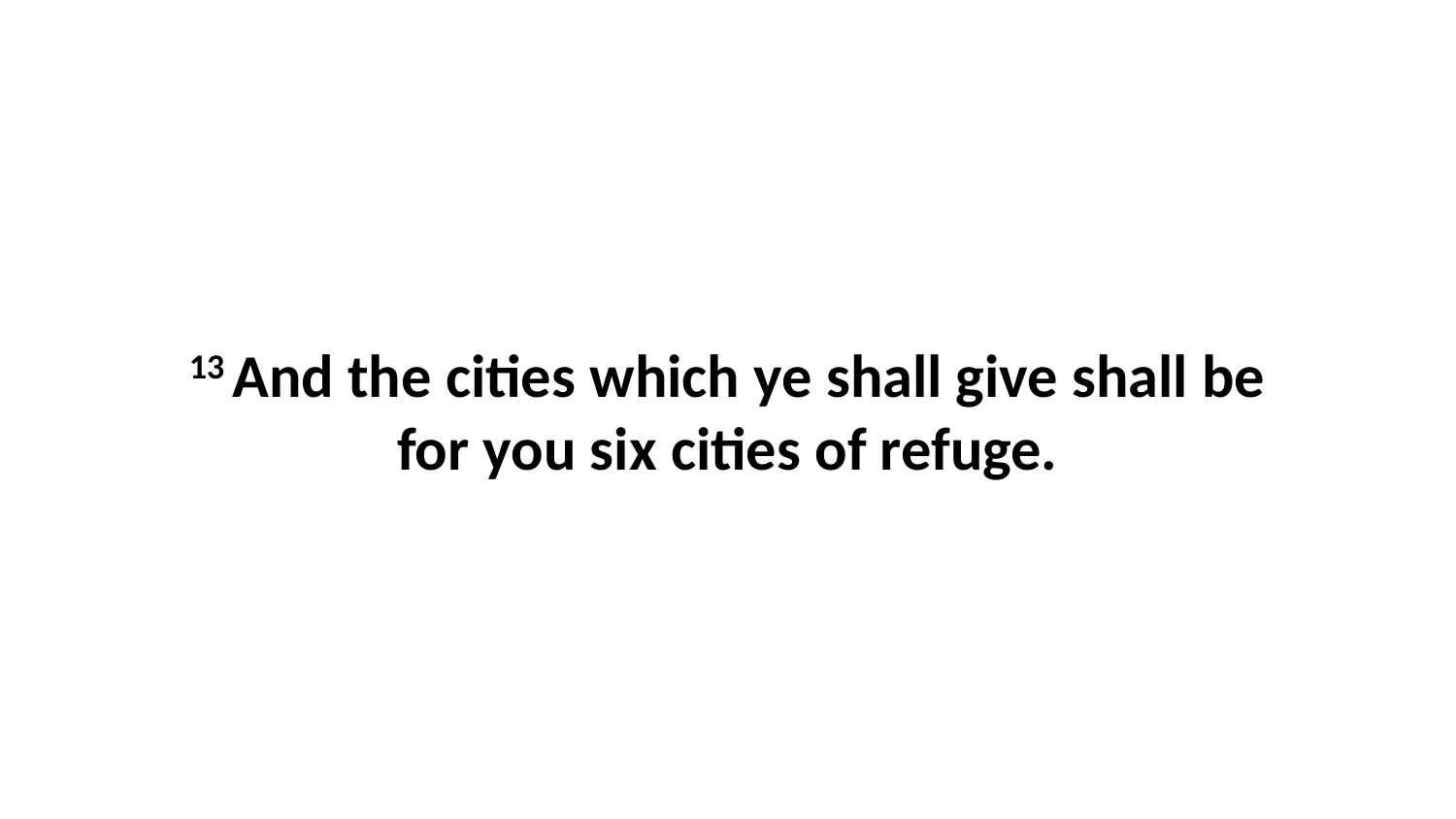

13 And the cities which ye shall give shall be for you six cities of refuge.